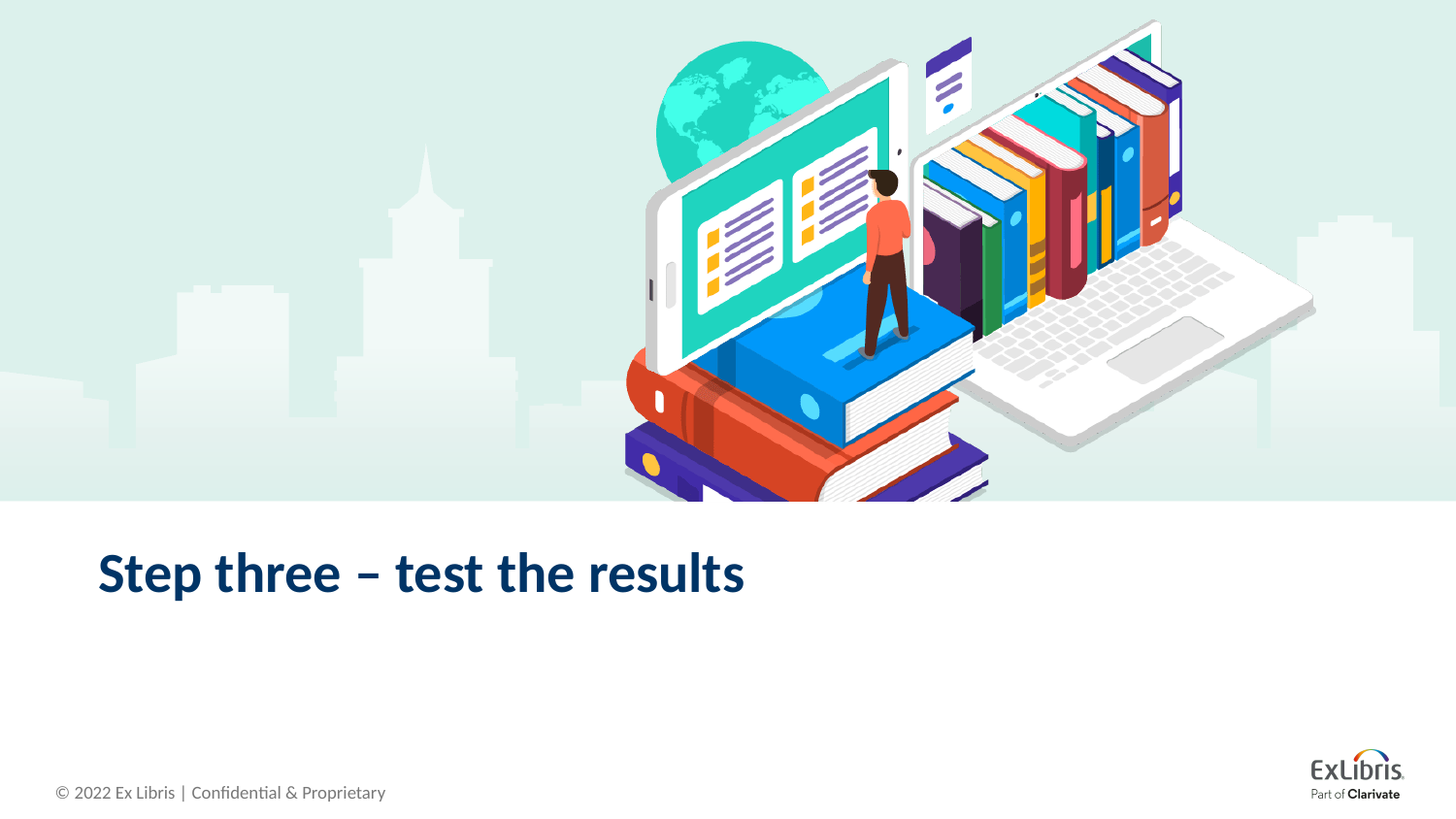

# Step three – test the results